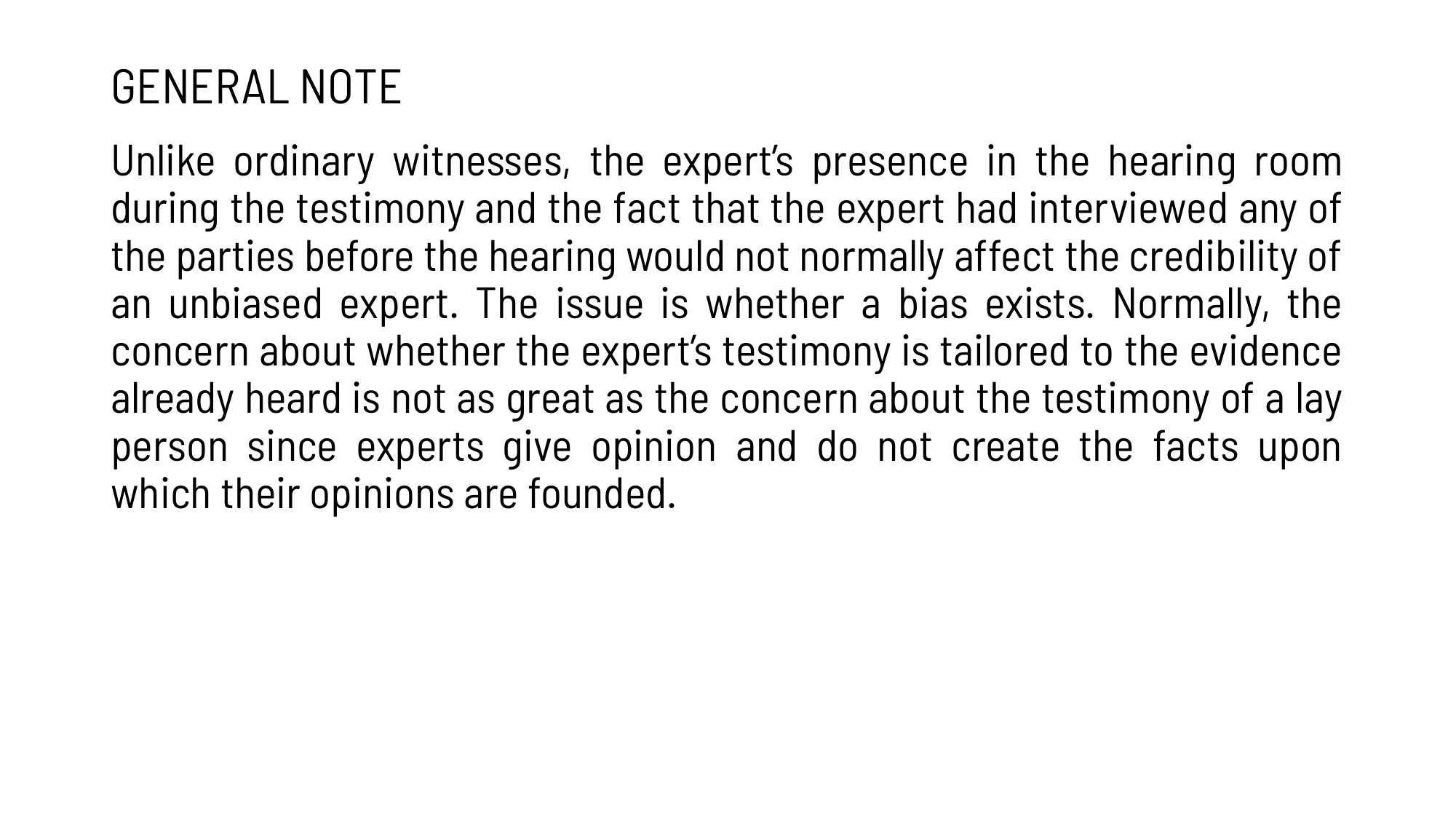

# GENERAL NOTE
Unlike ordinary witnesses, the expert’s presence in the hearing room during the testimony and the fact that the expert had interviewed any of the parties before the hearing would not normally affect the credibility of an unbiased expert. The issue is whether a bias exists. Normally, the concern about whether the expert’s testimony is tailored to the evidence already heard is not as great as the concern about the testimony of a lay person since experts give opinion and do not create the facts upon which their opinions are founded.